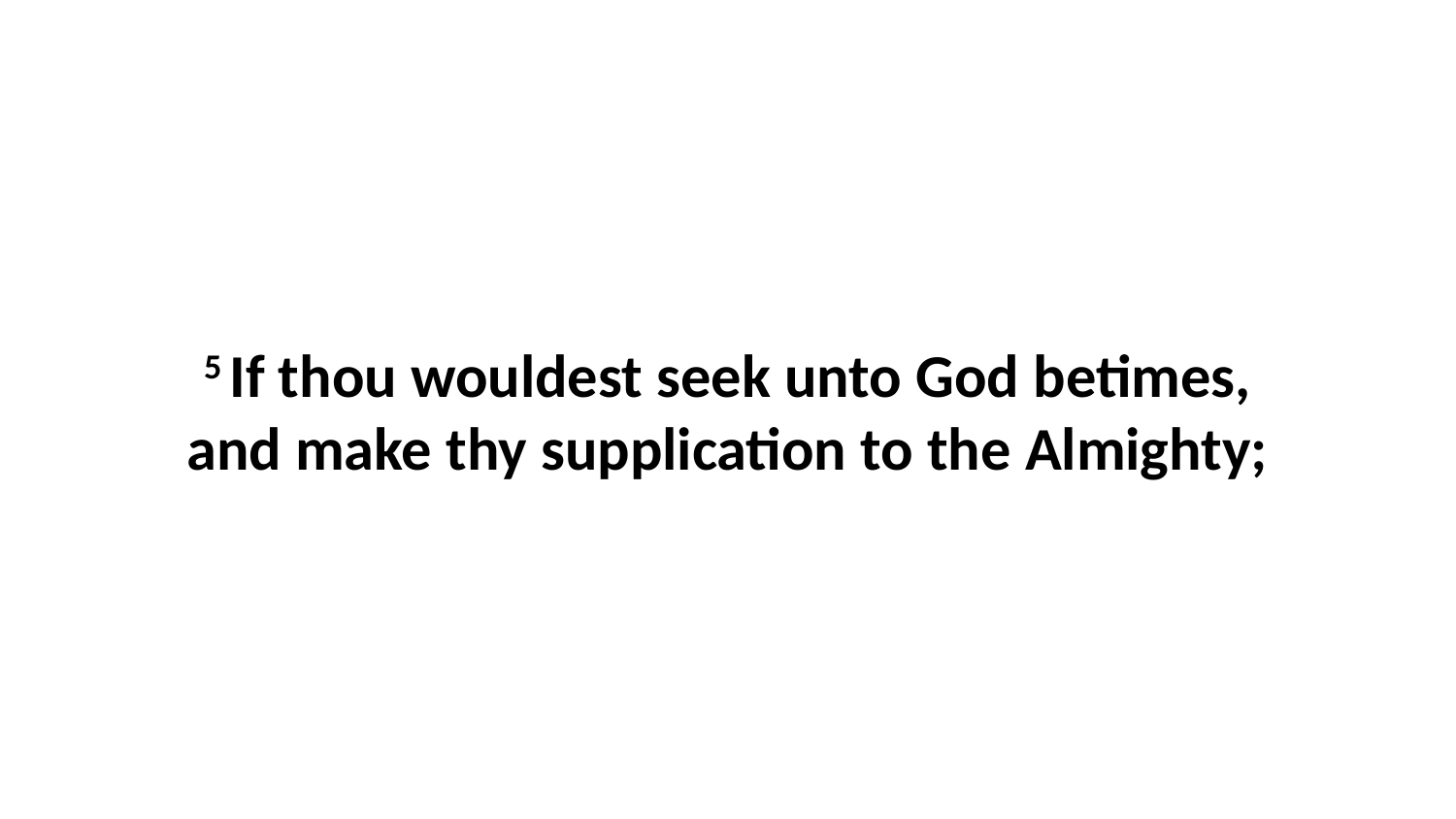

5 If thou wouldest seek unto God betimes, and make thy supplication to the Almighty;